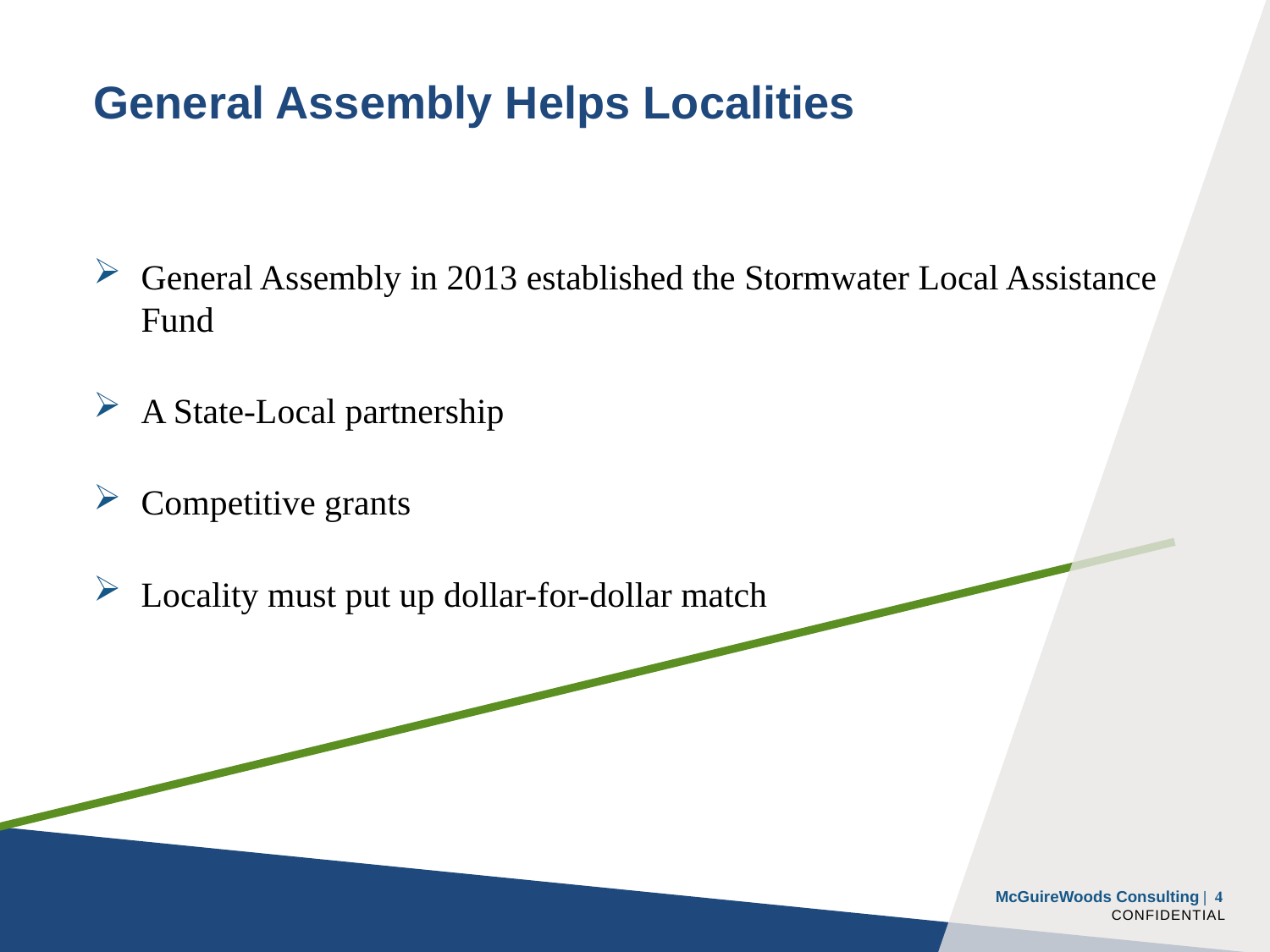

# General Assembly Helps Localities
General Assembly in 2013 established the Stormwater Local Assistance Fund
A State-Local partnership
Competitive grants
Locality must put up dollar-for-dollar match